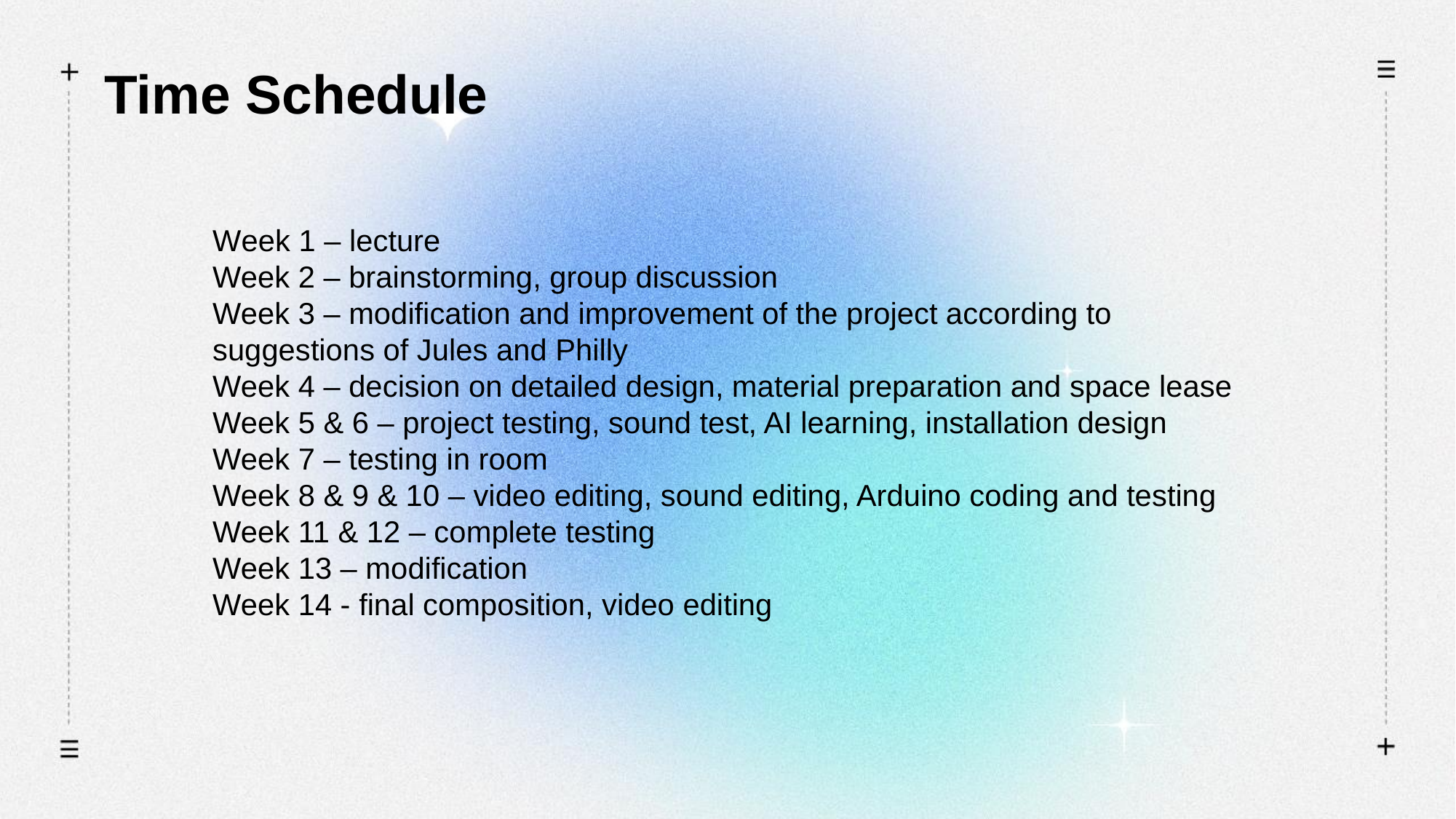

Time Schedule

Week 1 – lectureWeek 2 – brainstorming, group discussionWeek 3 – modification and improvement of the project according to suggestions of Jules and PhillyWeek 4 – decision on detailed design, material preparation and space leaseWeek 5 & 6 – project testing, sound test, AI learning, installation designWeek 7 – testing in roomWeek 8 & 9 & 10 – video editing, sound editing, Arduino coding and testingWeek 11 & 12 – complete testingWeek 13 – modificationWeek 14 - final composition, video editing